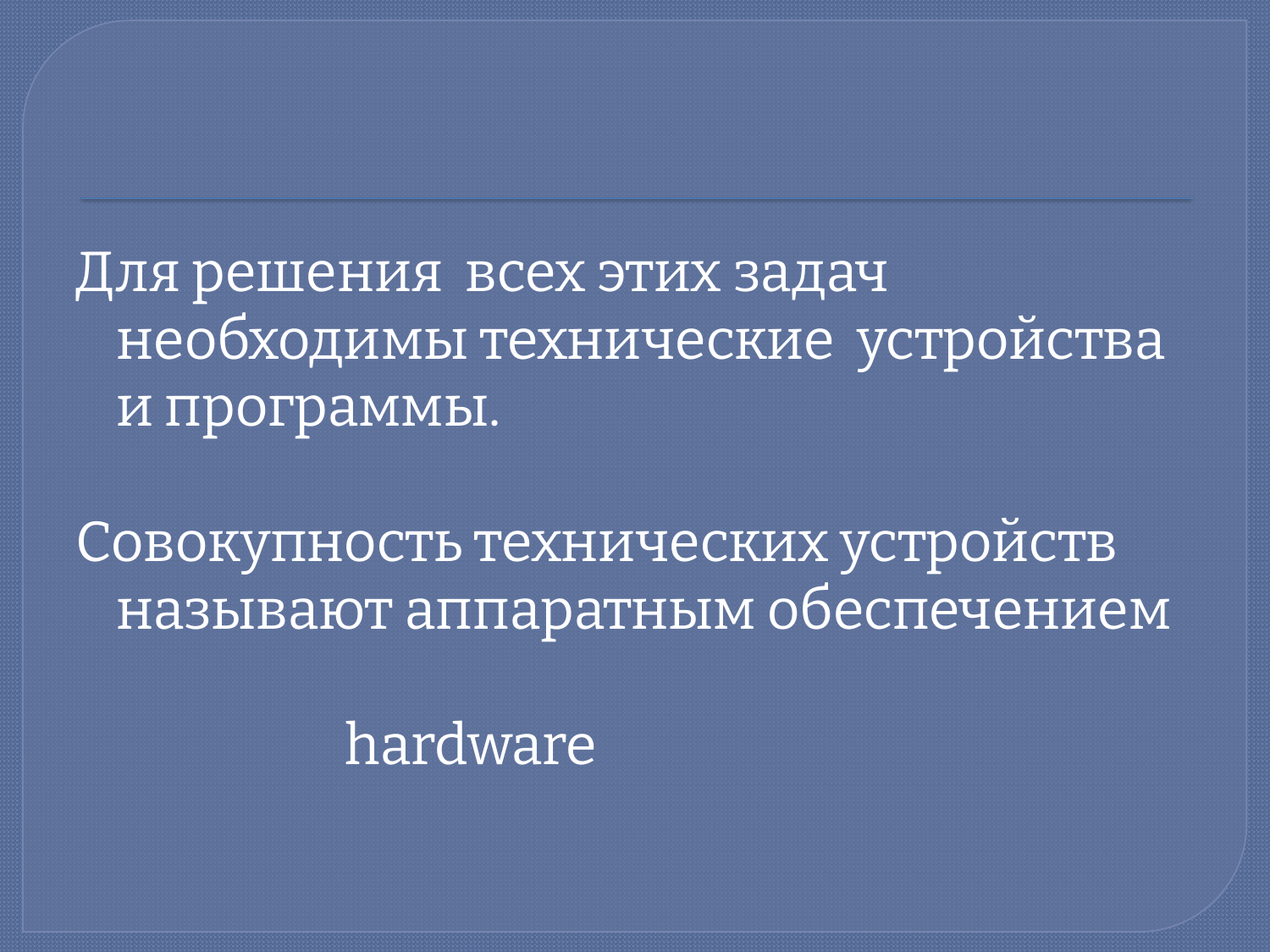

#
Для решения  всех этих задач необходимы технические  устройства и программы.

Совокупность технических устройств называют аппаратным обеспечением

                        hardware